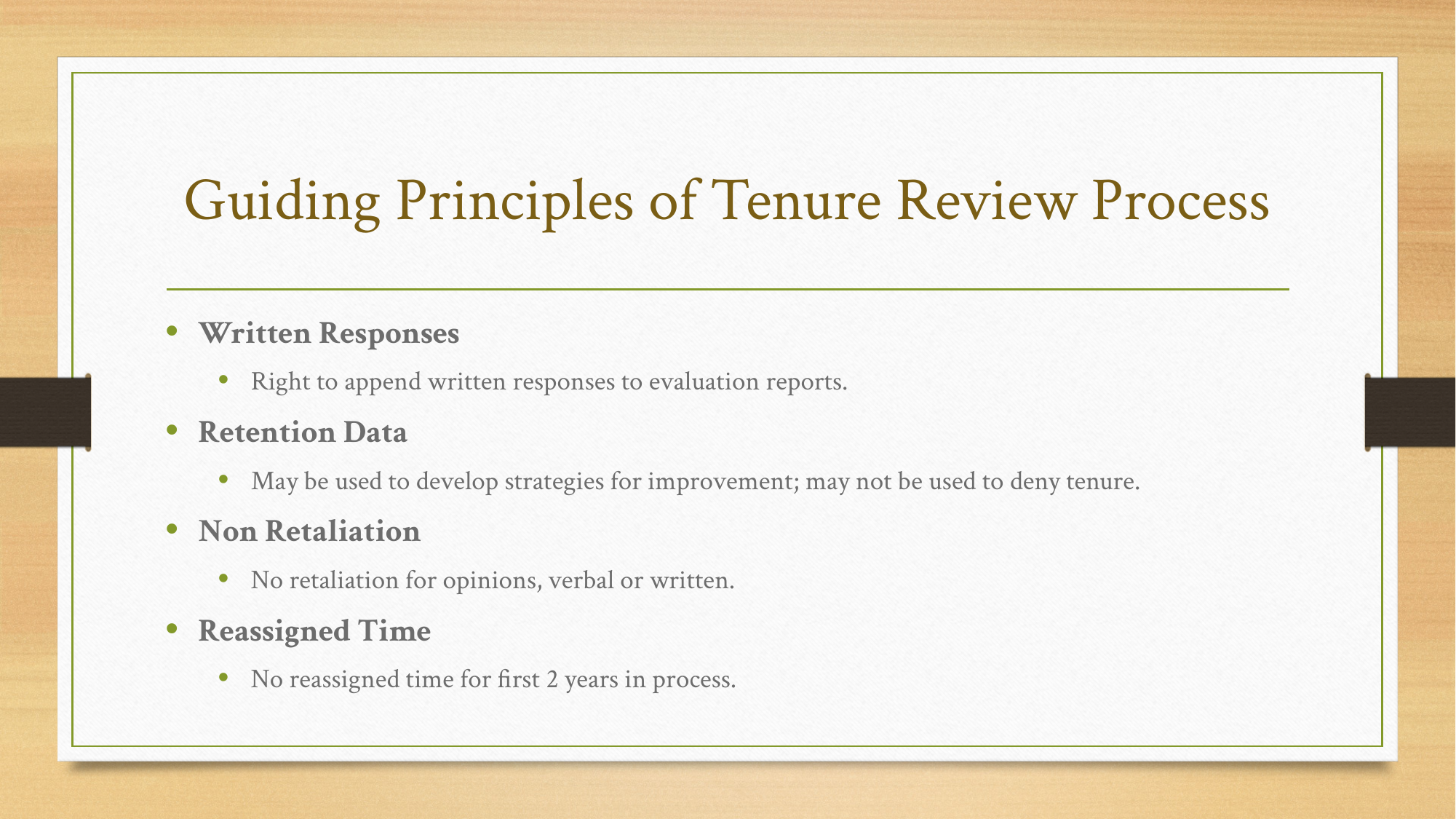

# Guiding Principles of Tenure Review Process
Written Responses
Right to append written responses to evaluation reports.
Retention Data
May be used to develop strategies for improvement; may not be used to deny tenure.
Non Retaliation
No retaliation for opinions, verbal or written.
Reassigned Time
No reassigned time for first 2 years in process.